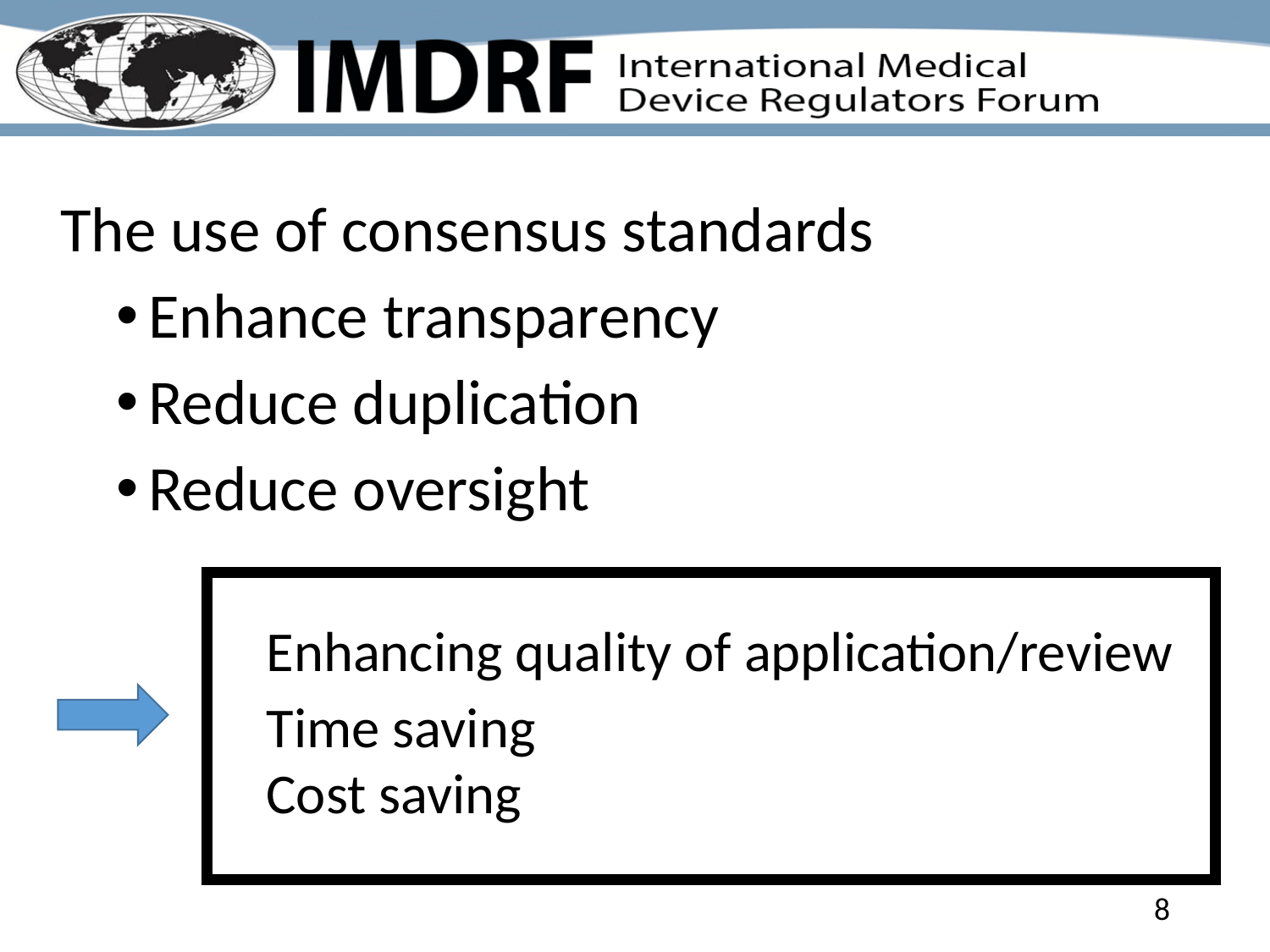

# The use of consensus standards
Enhance transparency
Reduce duplication
Reduce oversight

Enhancing quality of application/review

Time saving
Cost saving

8